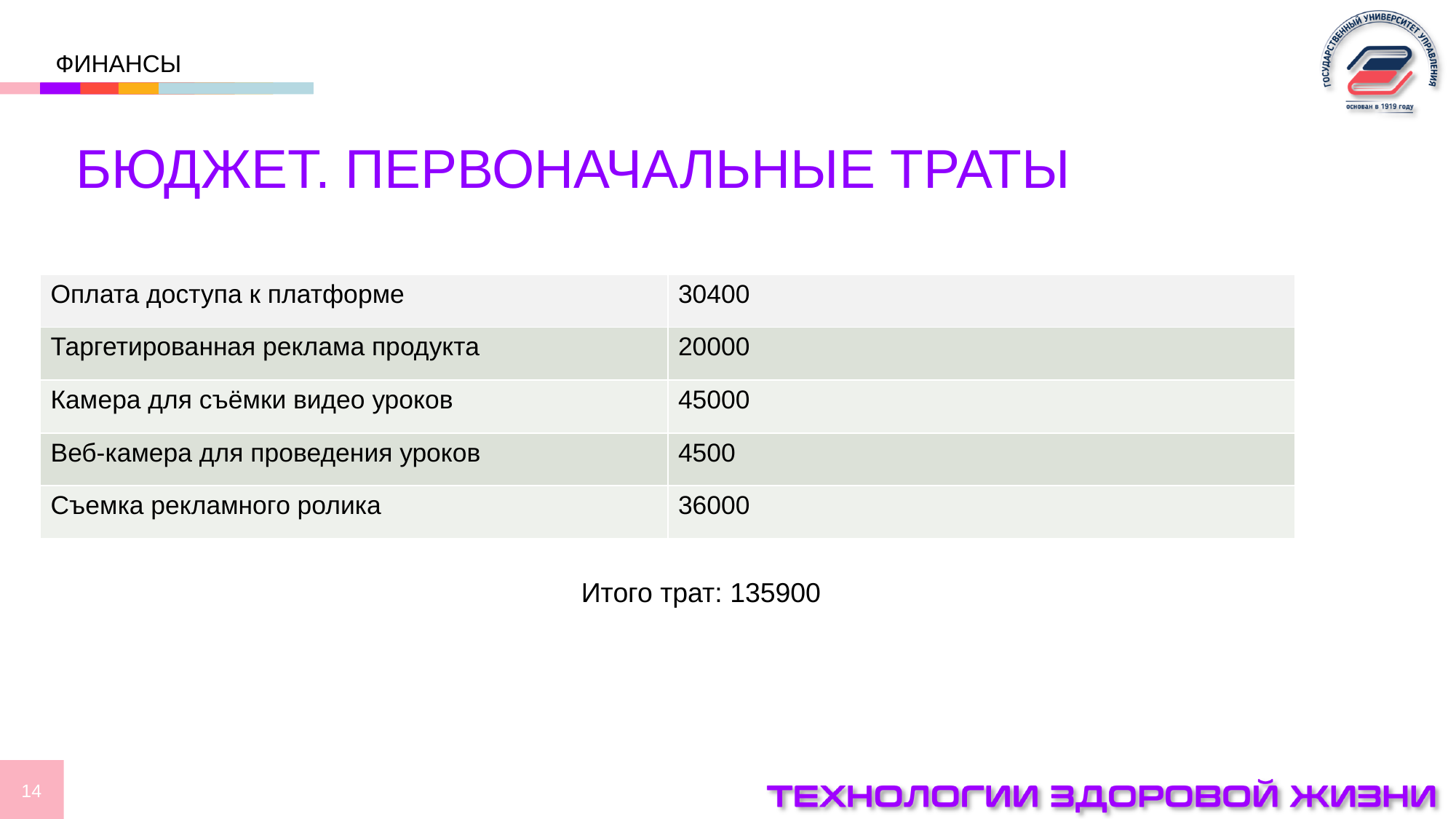

фИНАНСЫ

БЮДЖЕТ. ПЕРВОНАЧАЛЬНЫЕ ТРАТЫ

| Оплата доступа к платформе​ | 30400​ |
| --- | --- |
| Таргетированная реклама продукта​ | 20000​ |
| Камера для съёмки видео уроков ​ | 45000​ |
| Веб-камера для проведения уроков​ | 4500​ |
| Съемка рекламного ролика​ | 36000​ |
Итого трат: 135900​

14